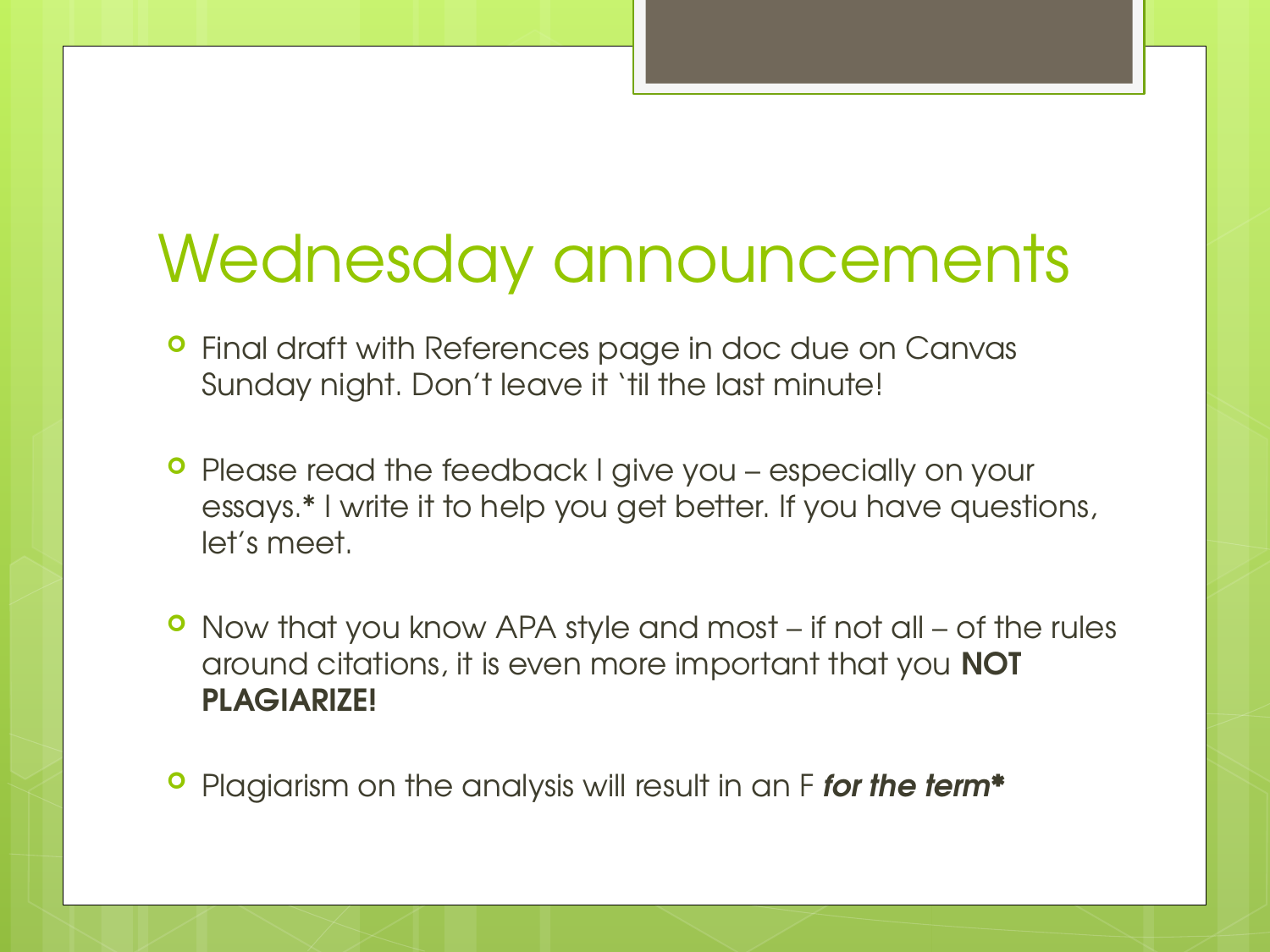

# Wednesday announcements
Final draft with References page in doc due on Canvas Sunday night. Don’t leave it ‘til the last minute!

Please read the feedback I give you – especially on your essays.* I write it to help you get better. If you have questions, let’s meet.

Now that you know APA style and most – if not all – of the rules around citations, it is even more important that you NOT PLAGIARIZE!

Plagiarism on the analysis will result in an F for the term*